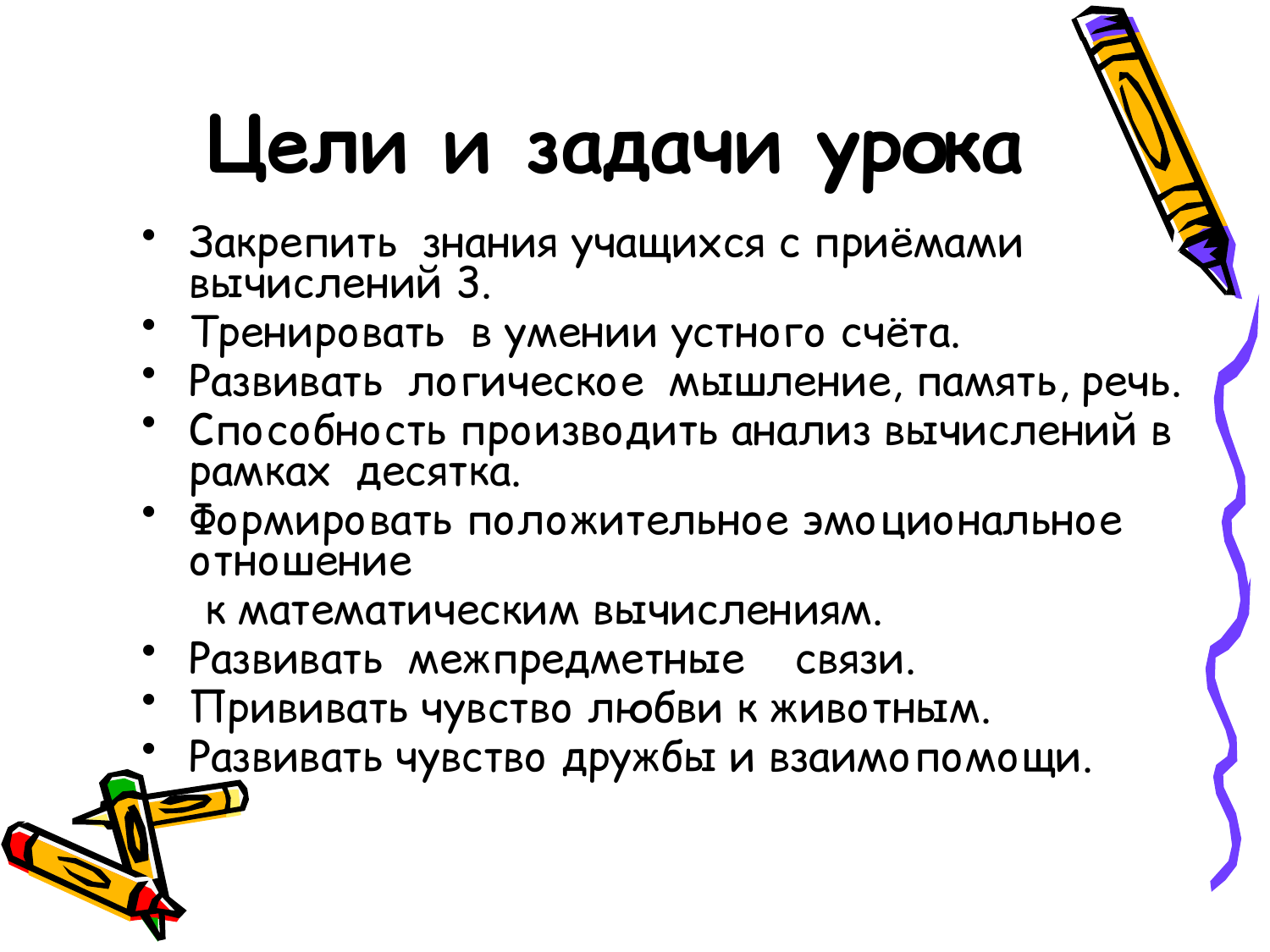

# Цели и задачи урока
Закрепить  знания учащихся с приёмами вычислений 3.
Тренировать  в умении устного счёта.
Развивать  логическое  мышление, память, речь.
Способность производить анализ вычислений в рамках  десятка.
Формировать положительное эмоциональное отношение
     к математическим вычислениям.
Развивать  межпредметные    связи.
Прививать чувство любви к животным.
Развивать чувство дружбы и взаимопомощи.